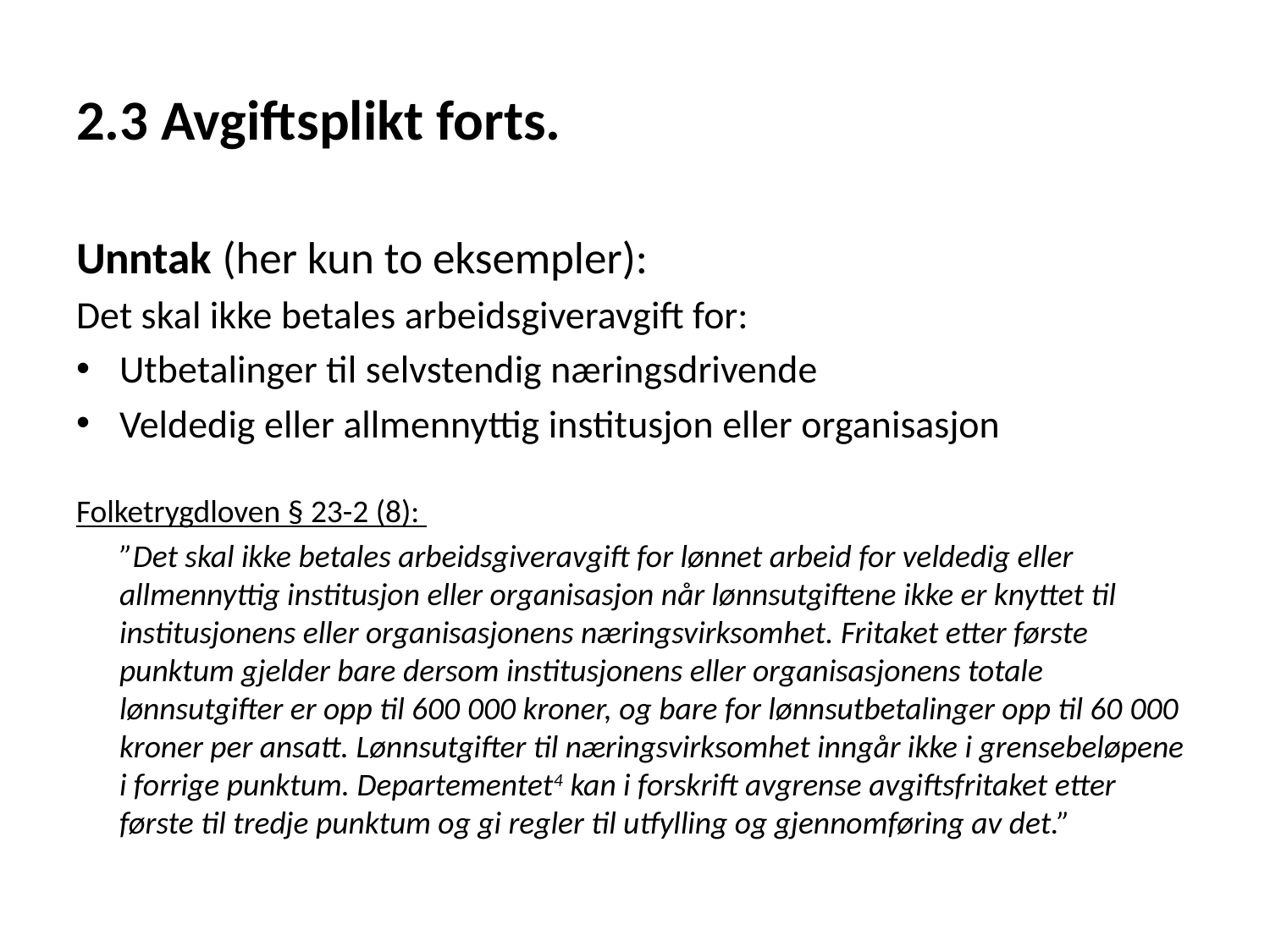

# 2.3 Avgiftsplikt forts.
Unntak (her kun to eksempler):
Det skal ikke betales arbeidsgiveravgift for:
Utbetalinger til selvstendig næringsdrivende
Veldedig eller allmennyttig institusjon eller organisasjon

Folketrygdloven § 23-2 (8):
	”Det skal ikke betales arbeidsgiveravgift for lønnet arbeid for veldedig eller allmennyttig institusjon eller organisasjon når lønnsutgiftene ikke er knyttet til institusjonens eller organisasjonens næringsvirksomhet. Fritaket etter første punktum gjelder bare dersom institusjonens eller organisasjonens totale lønnsutgifter er opp til 600 000 kroner, og bare for lønnsutbetalinger opp til 60 000 kroner per ansatt. Lønnsutgifter til næringsvirksomhet inngår ikke i grensebeløpene i forrige punktum. Departementet4 kan i forskrift avgrense avgiftsfritaket etter første til tredje punktum og gi regler til utfylling og gjennomføring av det.”